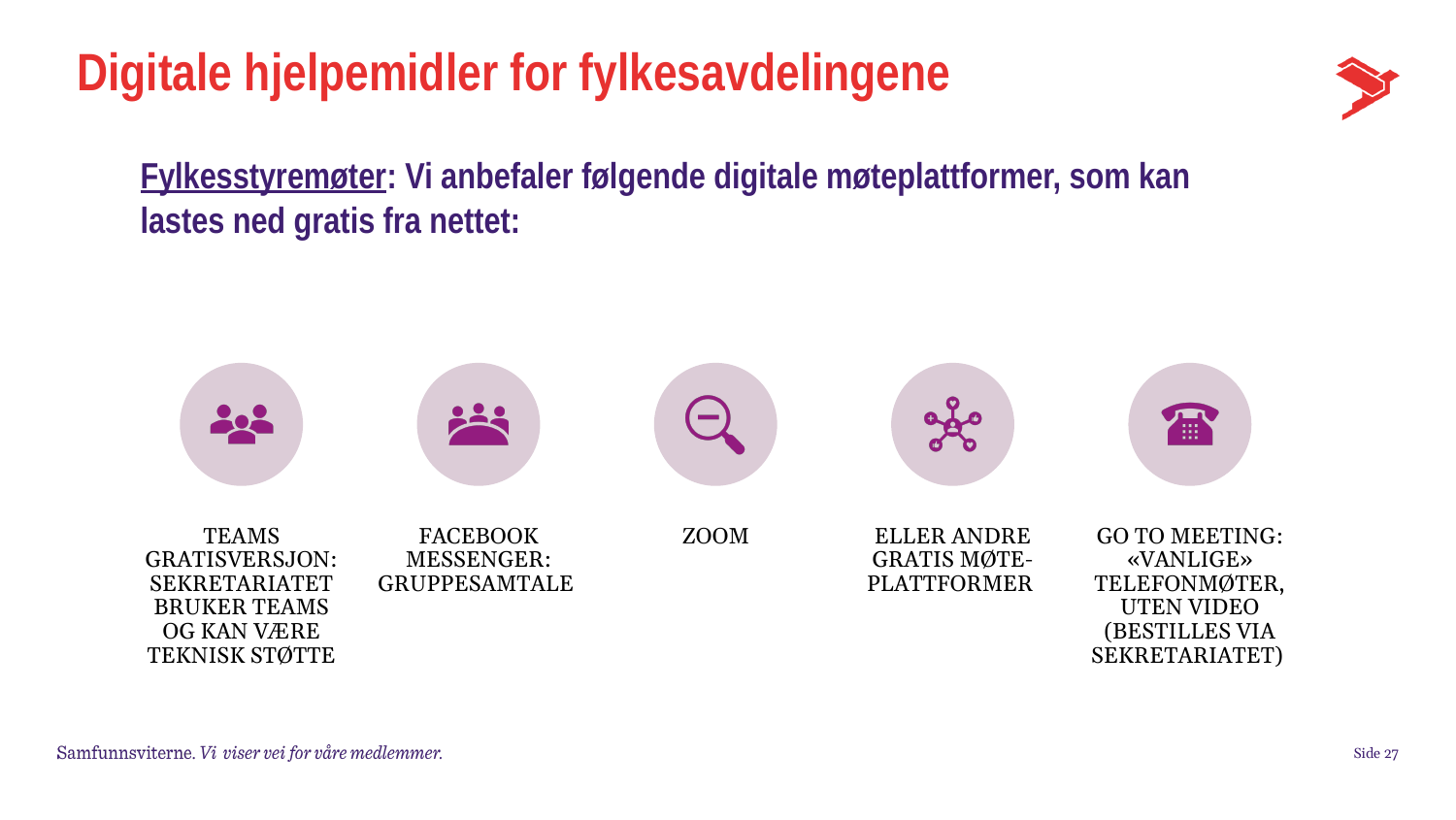

# Digitale hjelpemidler for fylkesavdelingene
Fylkesstyremøter: Vi anbefaler følgende digitale møteplattformer, som kan lastes ned gratis fra nettet:

Teams gratisversjon: sekretariatet bruker Teams og kan være teknisk støtte
Facebook Messenger: gruppesamtale
Zoom
Eller andre gratis MØTE-PLATTFORMER
Go to Meeting: «vanlige» telefonmøter, uten video (bestilles via sekretariatet)
Side 27